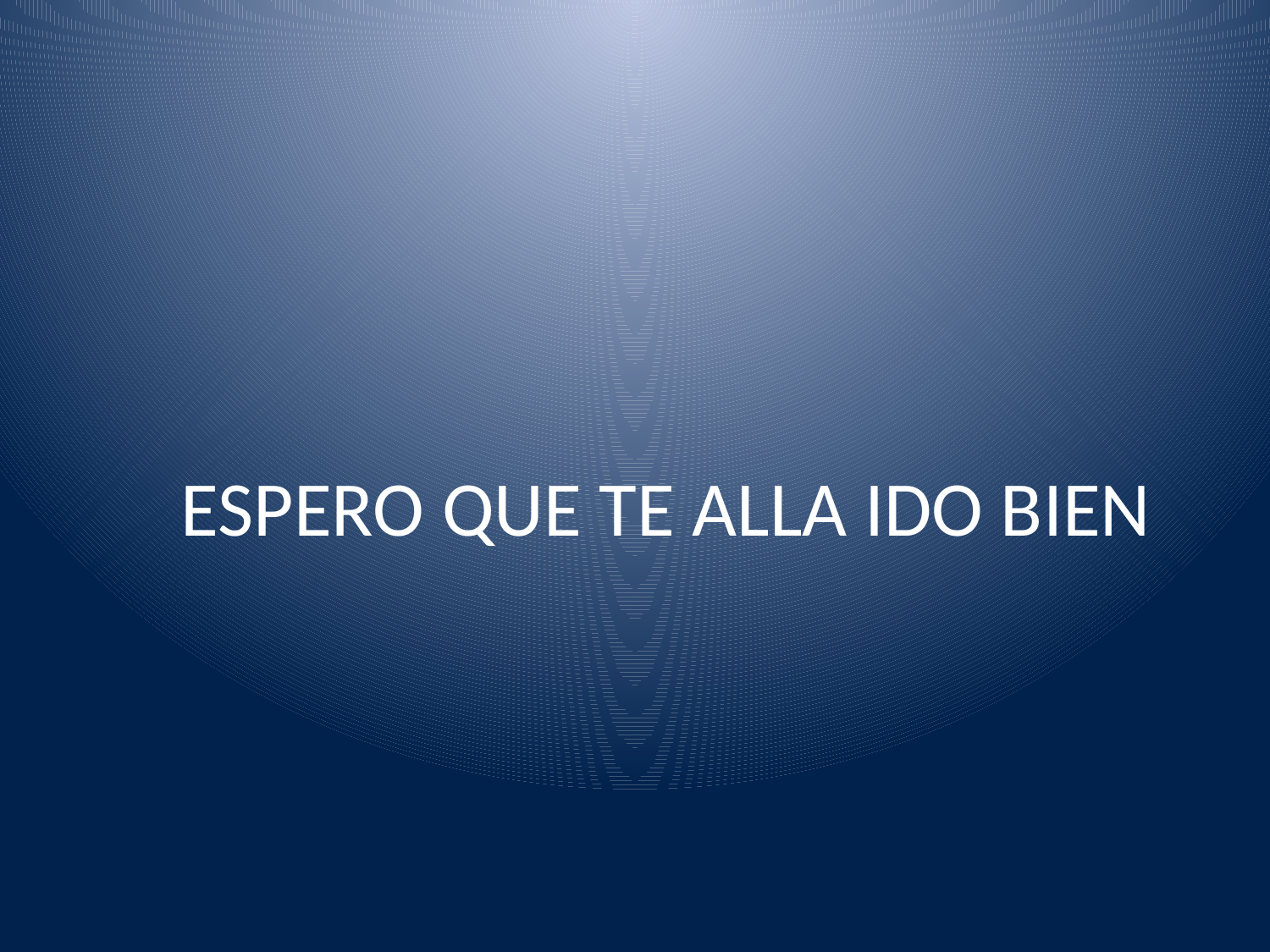

# ESPERO QUE TE ALLA IDO BIEN